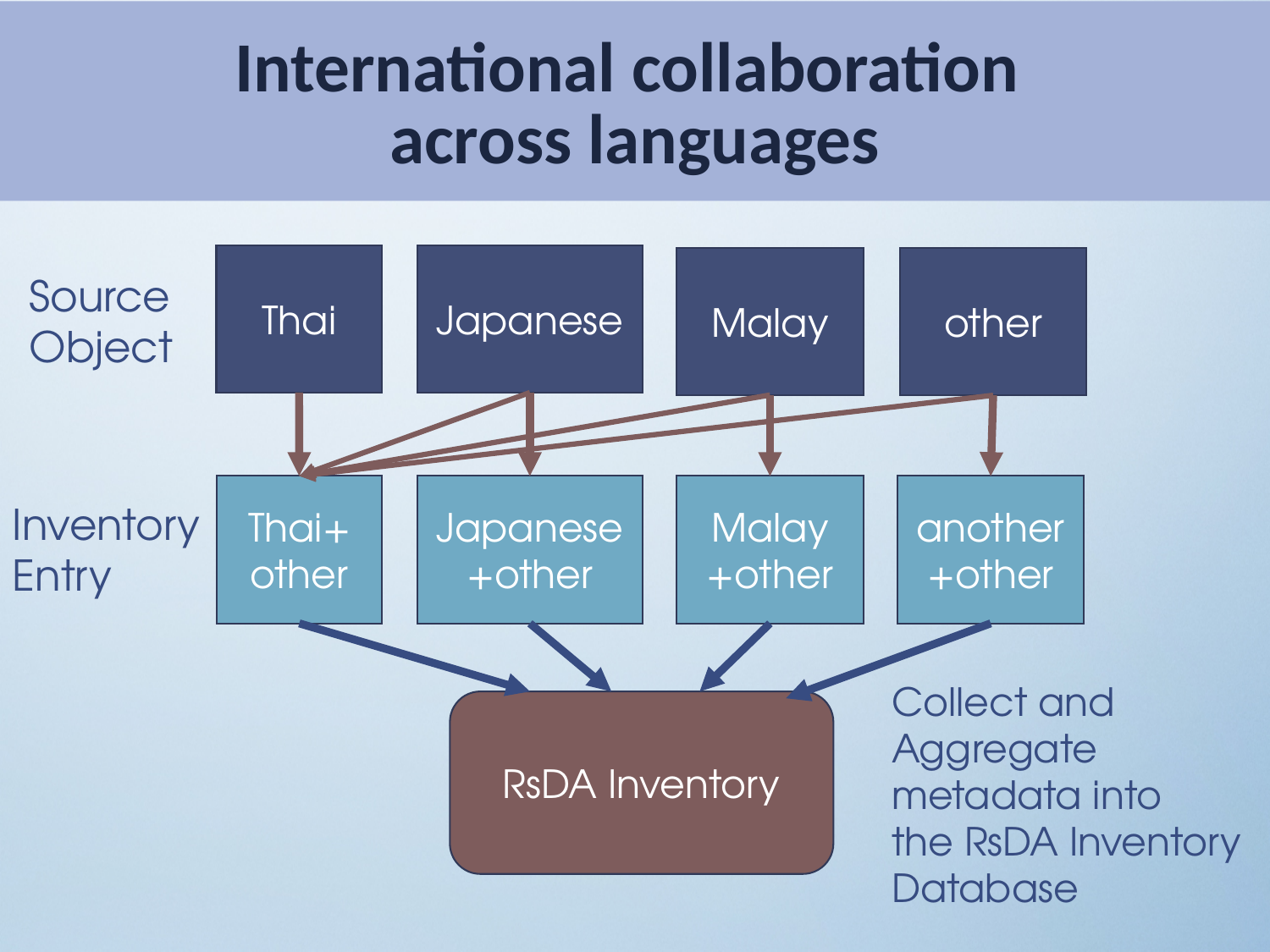

International collaboration
across languages
Thai
Japanese
Malay
other
Source
Object
Thai+
other
Japanese +other
Malay +other
another +other
Inventory
Entry
Collect and Aggregate metadata into
the RsDA Inventory Database
RsDA Inventory